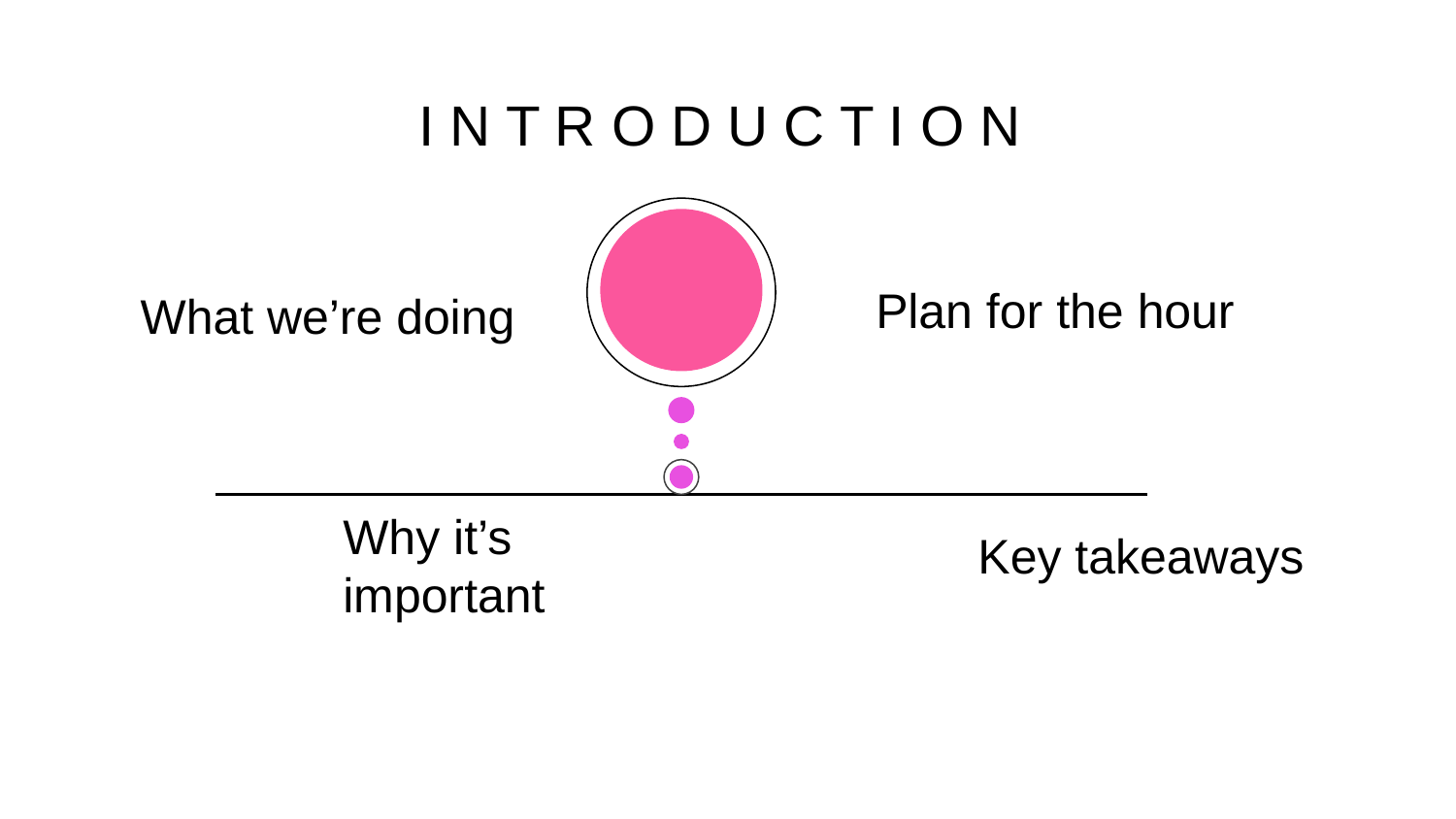

# I N T R O D U C T I O N

Plan for the hour
What we’re doing
Why it’s important
Key takeaways